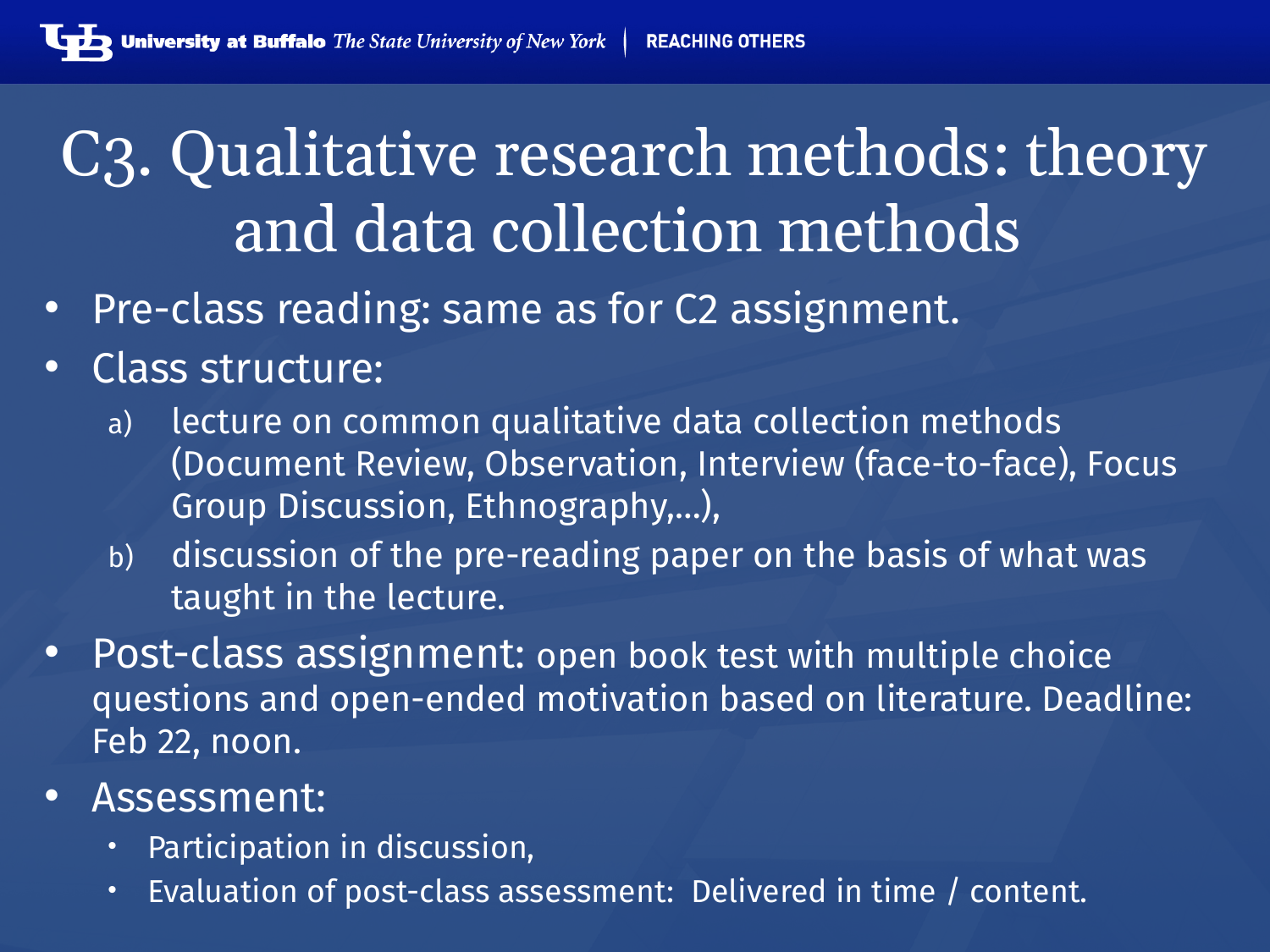

# C3. Qualitative research methods: theory and data collection methods
Pre-class reading: same as for C2 assignment.
Class structure:
lecture on common qualitative data collection methods (Document Review, Observation, Interview (face-to-face), Focus Group Discussion, Ethnography,…),
discussion of the pre-reading paper on the basis of what was taught in the lecture.
Post-class assignment: open book test with multiple choice questions and open-ended motivation based on literature. Deadline: Feb 22, noon.
Assessment:
Participation in discussion,
Evaluation of post-class assessment:  Delivered in time / content.